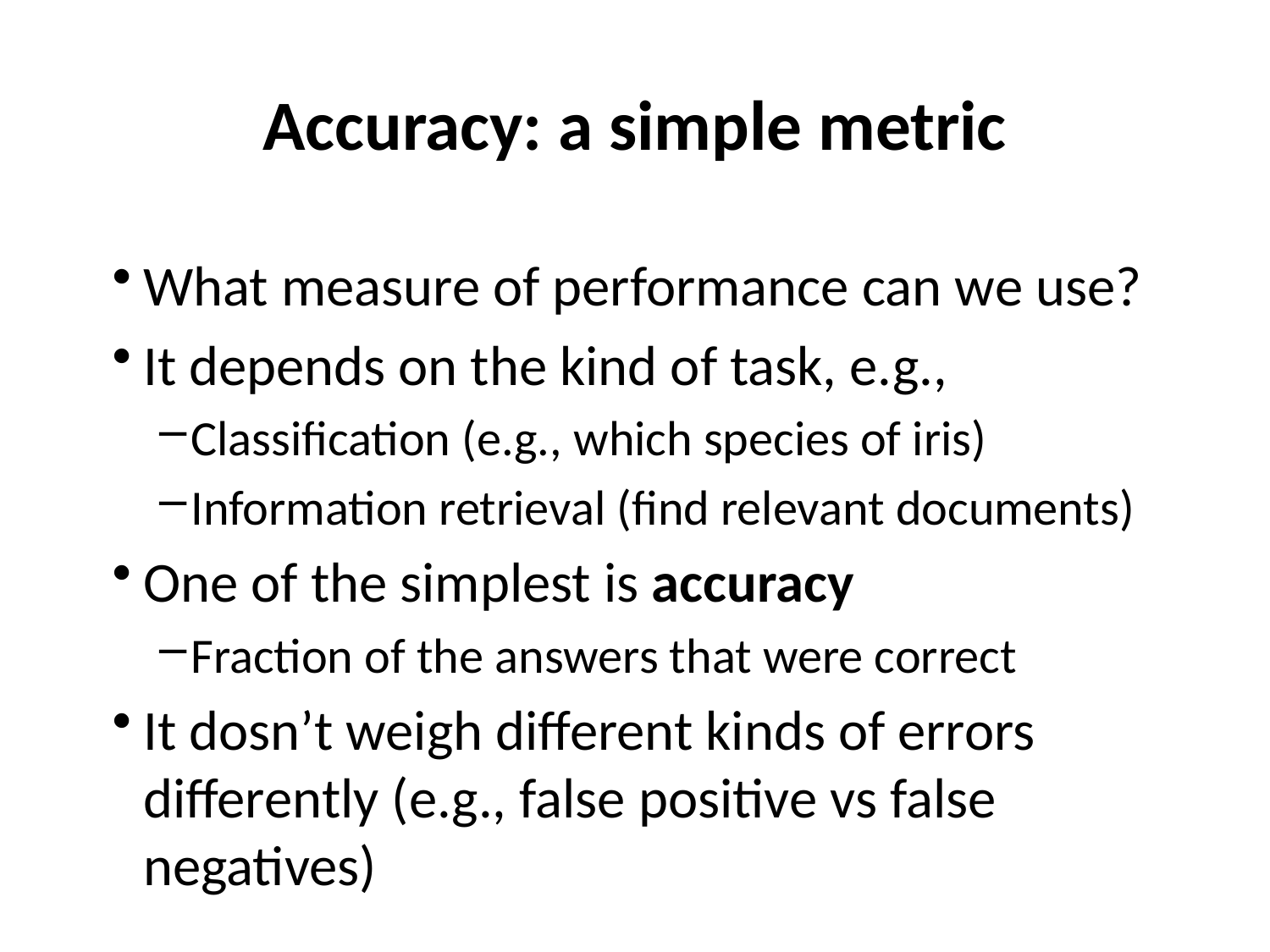

# Accuracy: a simple metric
What measure of performance can we use?
It depends on the kind of task, e.g.,
Classification (e.g., which species of iris)
Information retrieval (find relevant documents)
One of the simplest is accuracy
Fraction of the answers that were correct
It dosn’t weigh different kinds of errors differently (e.g., false positive vs false negatives)